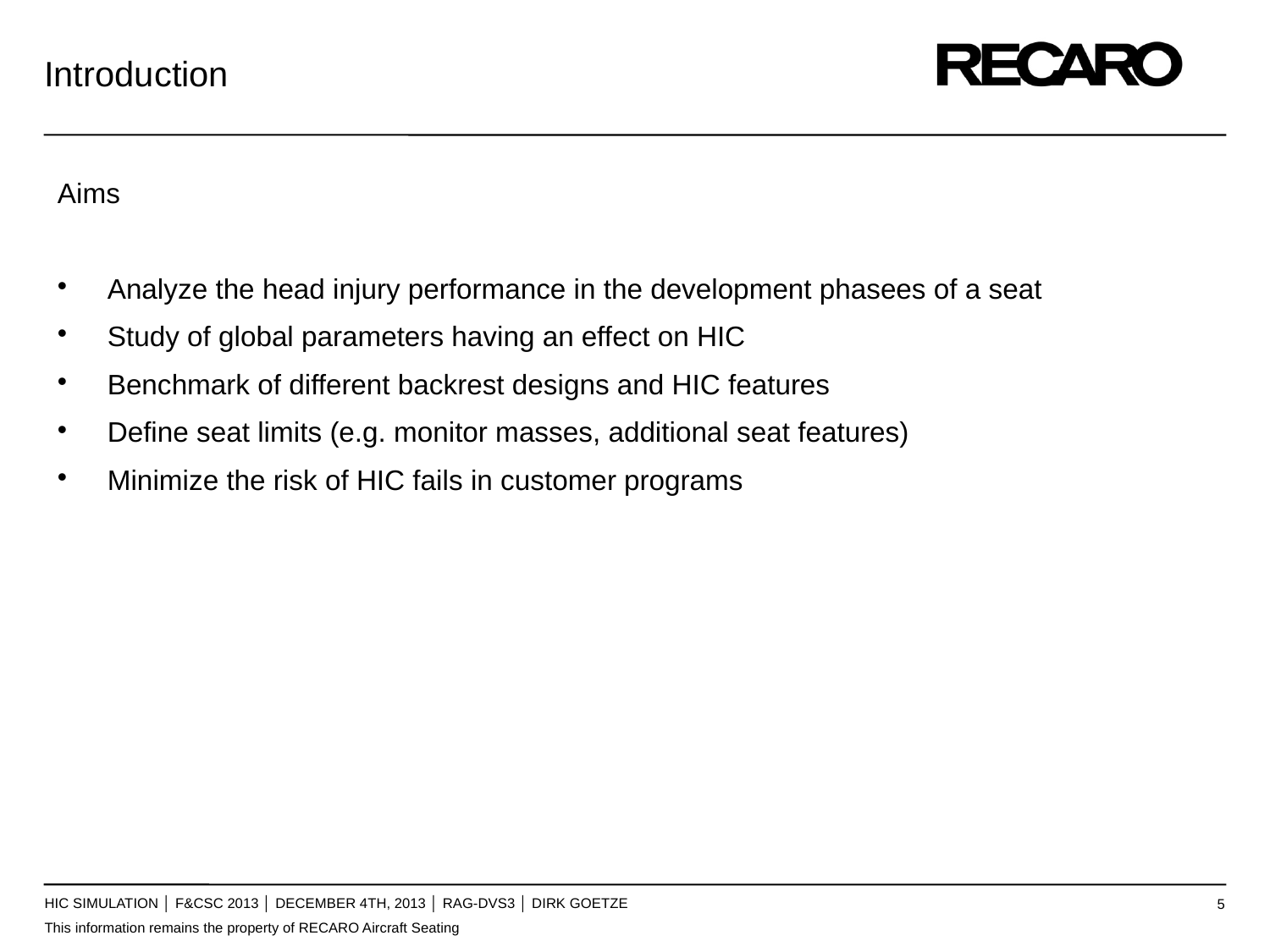

Introduction
Aims

Analyze the head injury performance in the development phasees of a seat
Study of global parameters having an effect on HIC
Benchmark of different backrest designs and HIC features
Define seat limits (e.g. monitor masses, additional seat features)
Minimize the risk of HIC fails in customer programs
HIC Simulation │ F&CSC 2013 │ December 4th, 2013 │ RAG-dvs3 │ dirk goetze